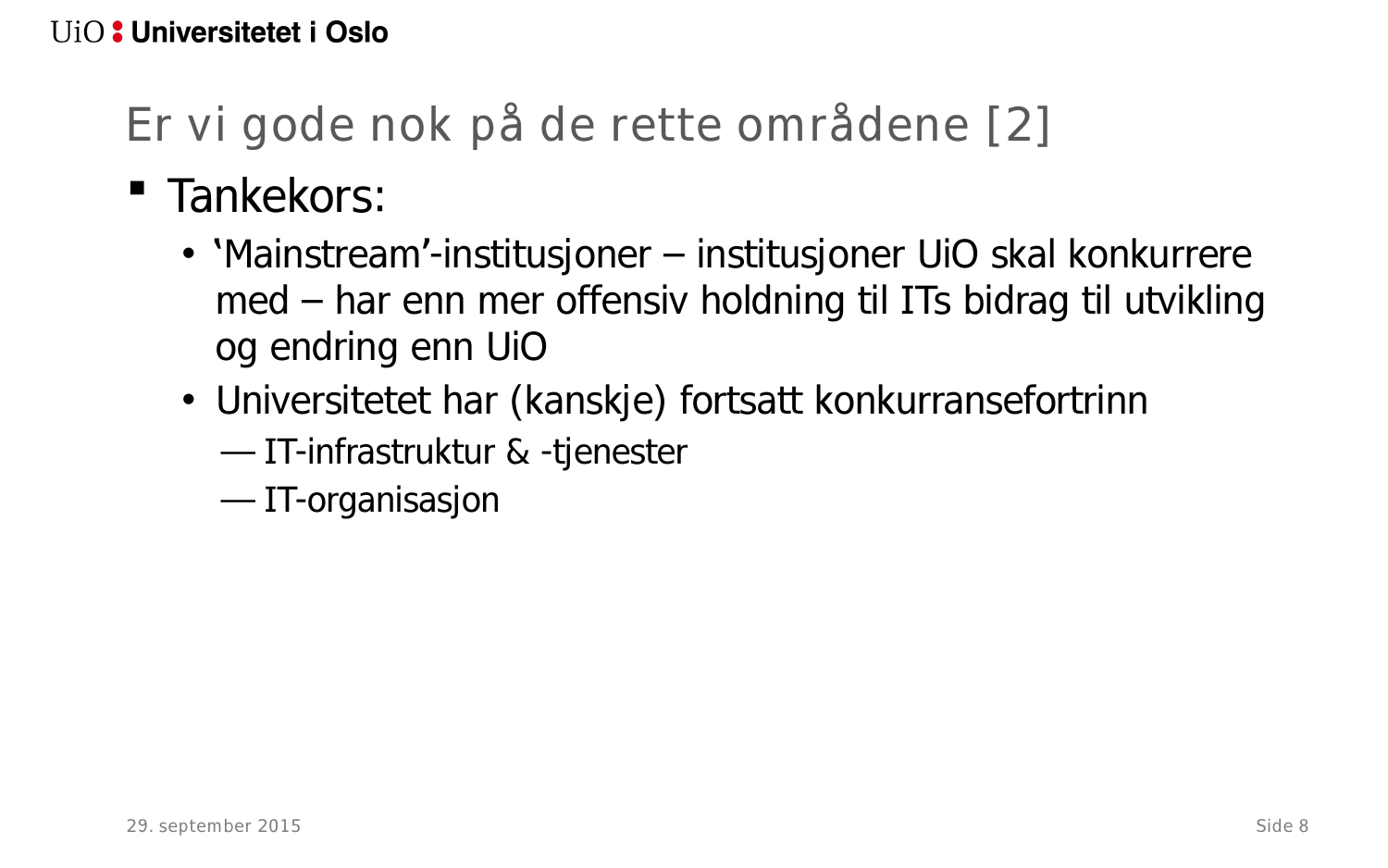

# Er vi gode nok på de rette områdene [2]
Tankekors:
‘Mainstream’-institusjoner – institusjoner UiO skal konkurrere med – har enn mer offensiv holdning til ITs bidrag til utvikling og endring enn UiO
Universitetet har (kanskje) fortsatt konkurransefortrinn
IT-infrastruktur & -tjenester
IT-organisasjon
29. september 2015
Side 8